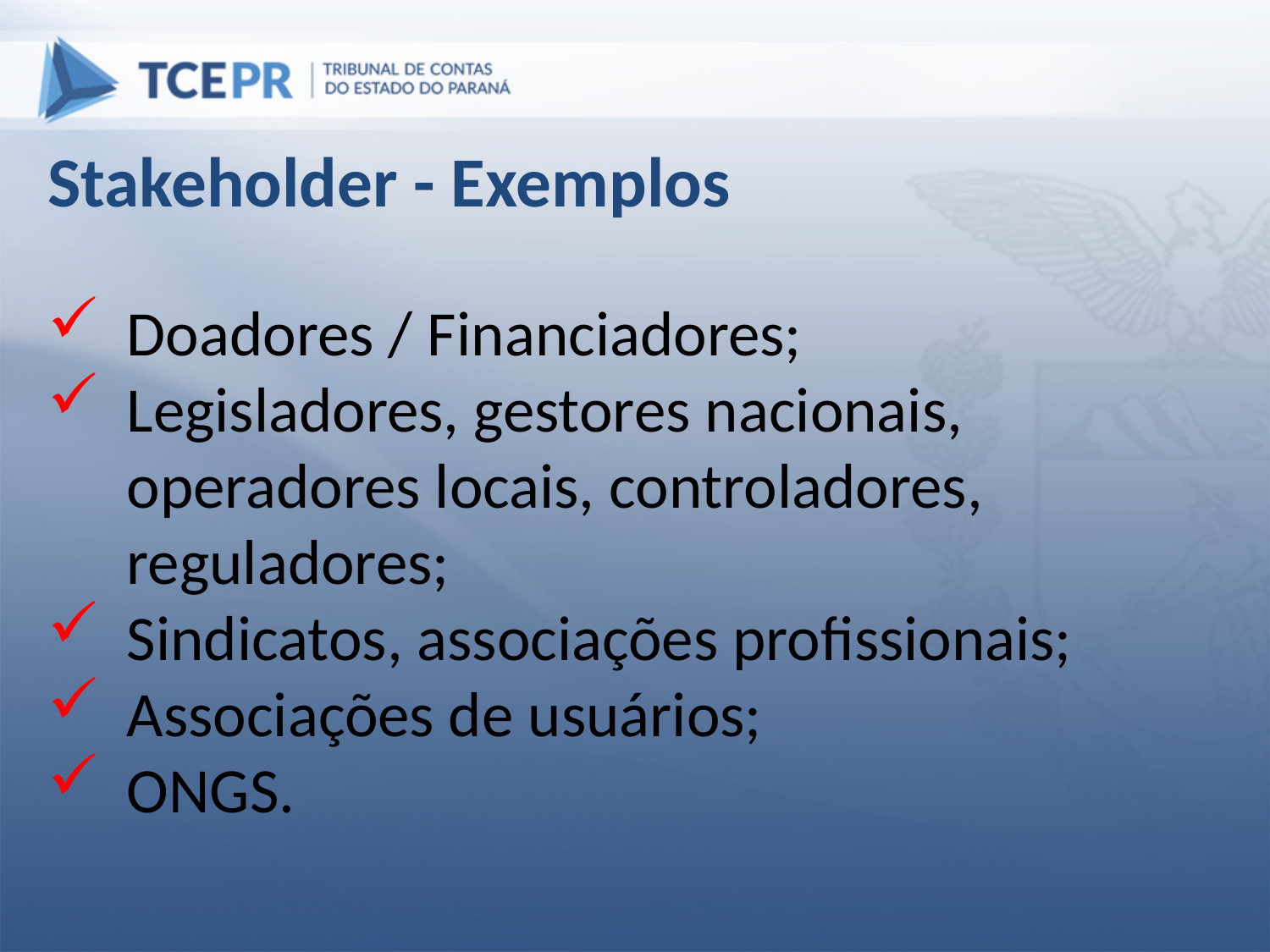

Stakeholder - Exemplos
Doadores / Financiadores;
Legisladores, gestores nacionais, operadores locais, controladores, reguladores;
Sindicatos, associações profissionais;
Associações de usuários;
ONGS.